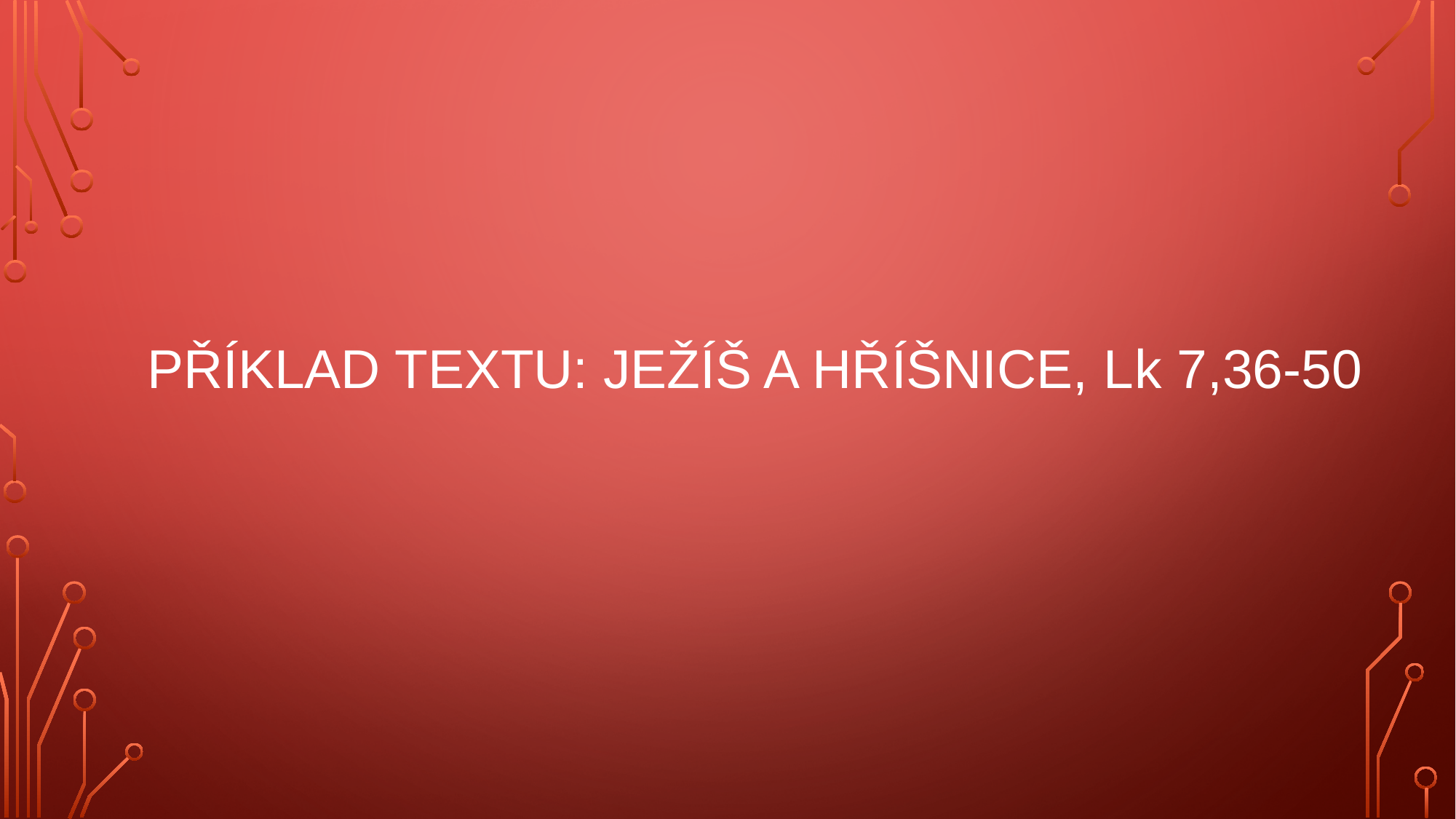

# Příklad textu: ježíš a hříšnice, Lk 7,36-50